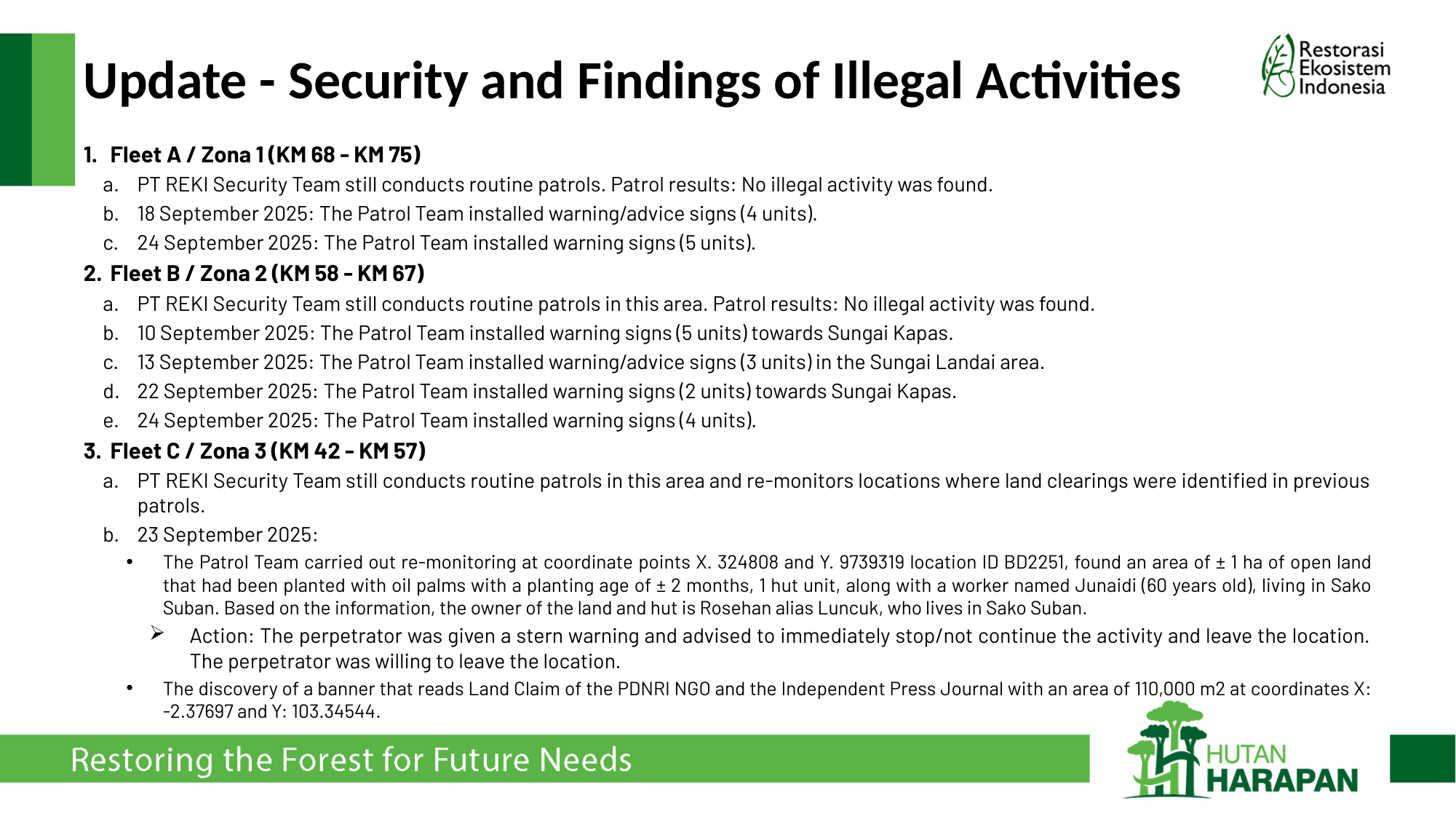

# Update - Security and Findings of Illegal Activities
Fleet A / Zona 1 (KM 68 - KM 75)
PT REKI Security Team still conducts routine patrols. Patrol results: No illegal activity was found.
18 September 2025: The Patrol Team installed warning/advice signs (4 units).
24 September 2025: The Patrol Team installed warning signs (5 units).
Fleet B / Zona 2 (KM 58 - KM 67)
PT REKI Security Team still conducts routine patrols in this area. Patrol results: No illegal activity was found.
10 September 2025: The Patrol Team installed warning signs (5 units) towards Sungai Kapas.
13 September 2025: The Patrol Team installed warning/advice signs (3 units) in the Sungai Landai area.
22 September 2025: The Patrol Team installed warning signs (2 units) towards Sungai Kapas.
24 September 2025: The Patrol Team installed warning signs (4 units).
Fleet C / Zona 3 (KM 42 - KM 57)
PT REKI Security Team still conducts routine patrols in this area and re-monitors locations where land clearings were identified in previous patrols.
23 September 2025:
The Patrol Team carried out re-monitoring at coordinate points X. 324808 and Y. 9739319 location ID BD2251, found an area of ​​± 1 ha of open land that had been planted with oil palms with a planting age of ± 2 months, 1 hut unit, along with a worker named Junaidi (60 years old), living in Sako Suban. Based on the information, the owner of the land and hut is Rosehan alias Luncuk, who lives in Sako Suban.
Action: The perpetrator was given a stern warning and advised to immediately stop/not continue the activity and leave the location. The perpetrator was willing to leave the location.
The discovery of a banner that reads Land Claim of the PDNRI NGO and the Independent Press Journal with an area of ​​110,000 m2 at coordinates X: -2.37697 and Y: 103.34544.